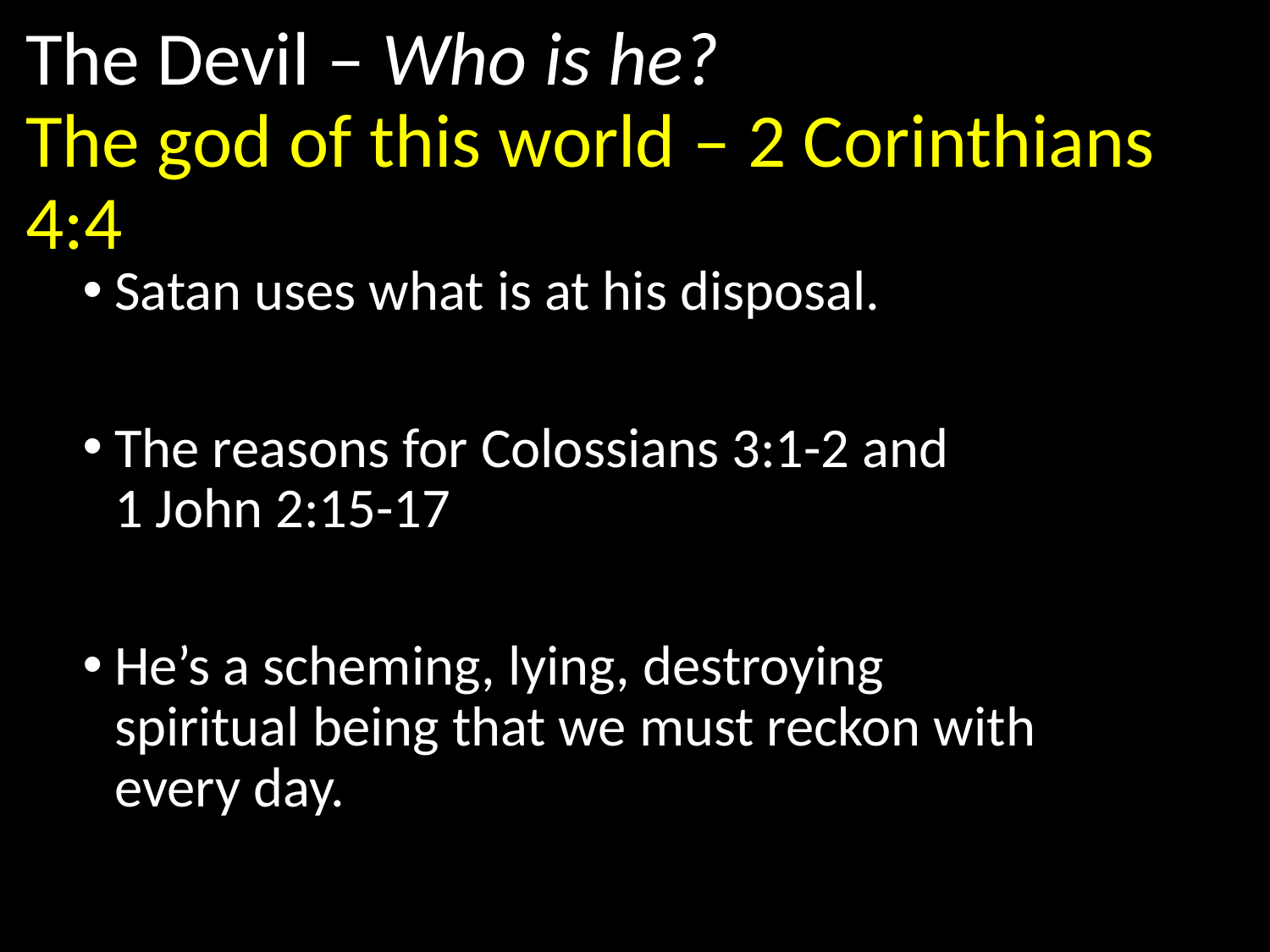

# The Devil – Who is he? The god of this world – 2 Corinthians 4:4
Satan uses what is at his disposal.

The reasons for Colossians 3:1-2 and
1 John 2:15-17

He’s a scheming, lying, destroying spiritual being that we must reckon with every day.